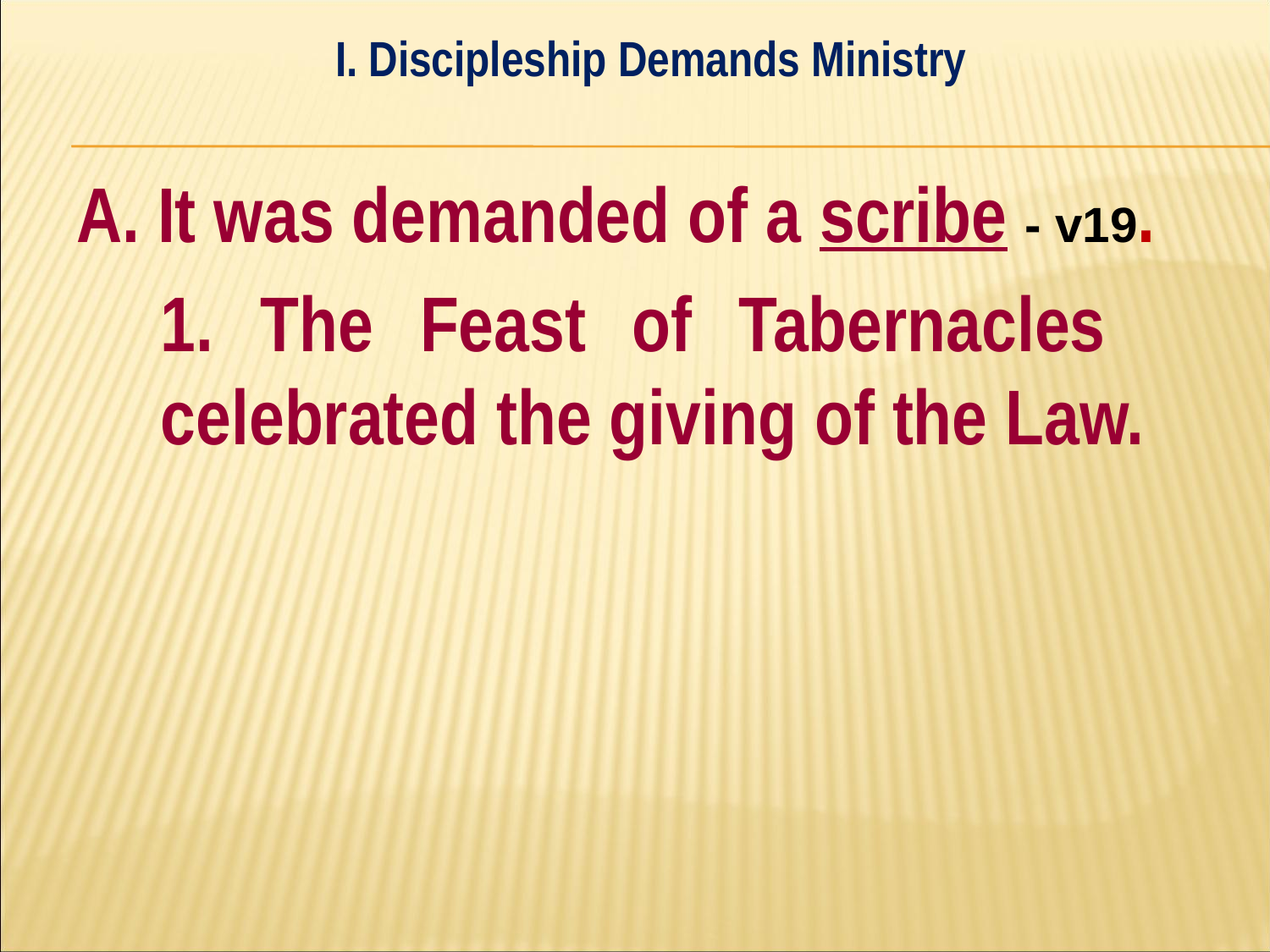

I. Discipleship Demands Ministry
#
A. It was demanded of a scribe - v19.
	1. The Feast of Tabernacles 	celebrated the giving of the Law.